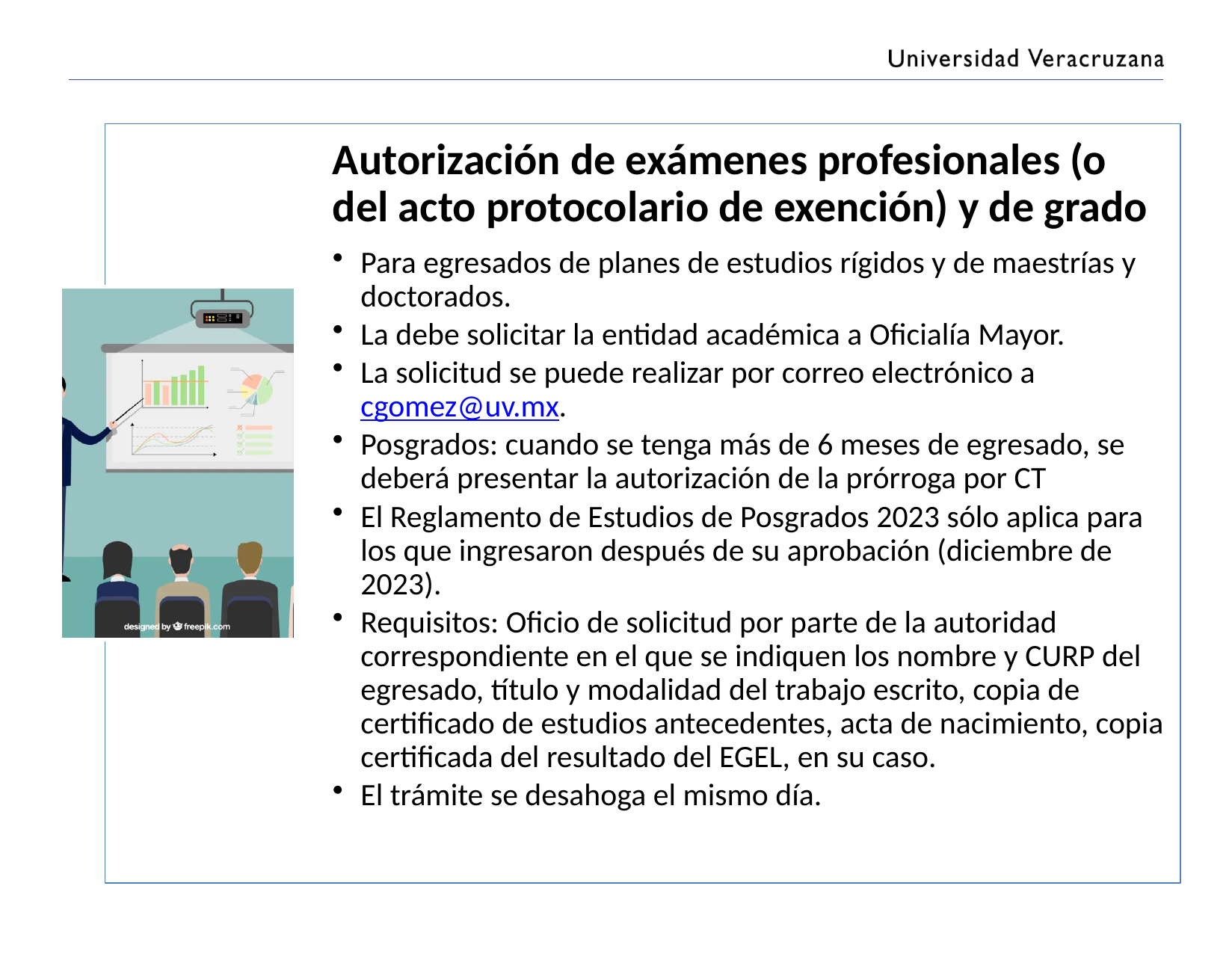

Autorización de exámenes profesionales (o del acto protocolario de exención) y de grado
Para egresados de planes de estudios rígidos y de maestrías y doctorados.
La debe solicitar la entidad académica a Oficialía Mayor.
La solicitud se puede realizar por correo electrónico a cgomez@uv.mx.
Posgrados: cuando se tenga más de 6 meses de egresado, se deberá presentar la autorización de la prórroga por CT
El Reglamento de Estudios de Posgrados 2023 sólo aplica para los que ingresaron después de su aprobación (diciembre de 2023).
Requisitos: Oficio de solicitud por parte de la autoridad correspondiente en el que se indiquen los nombre y CURP del egresado, título y modalidad del trabajo escrito, copia de certificado de estudios antecedentes, acta de nacimiento, copia certificada del resultado del EGEL, en su caso.
El trámite se desahoga el mismo día.